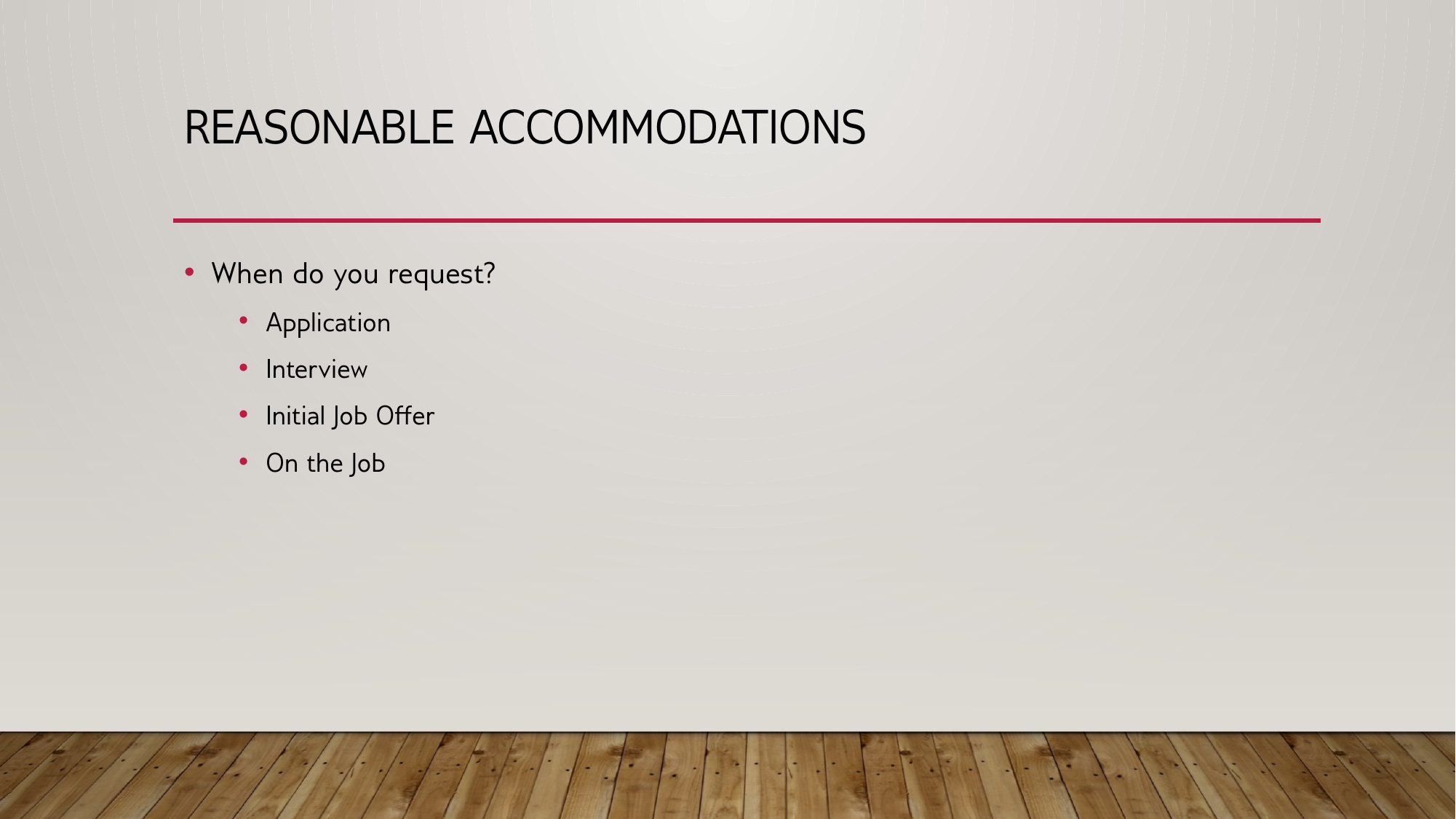

# Reasonable Accommodations
When do you request?
Application
Interview
Initial Job Offer
On the Job